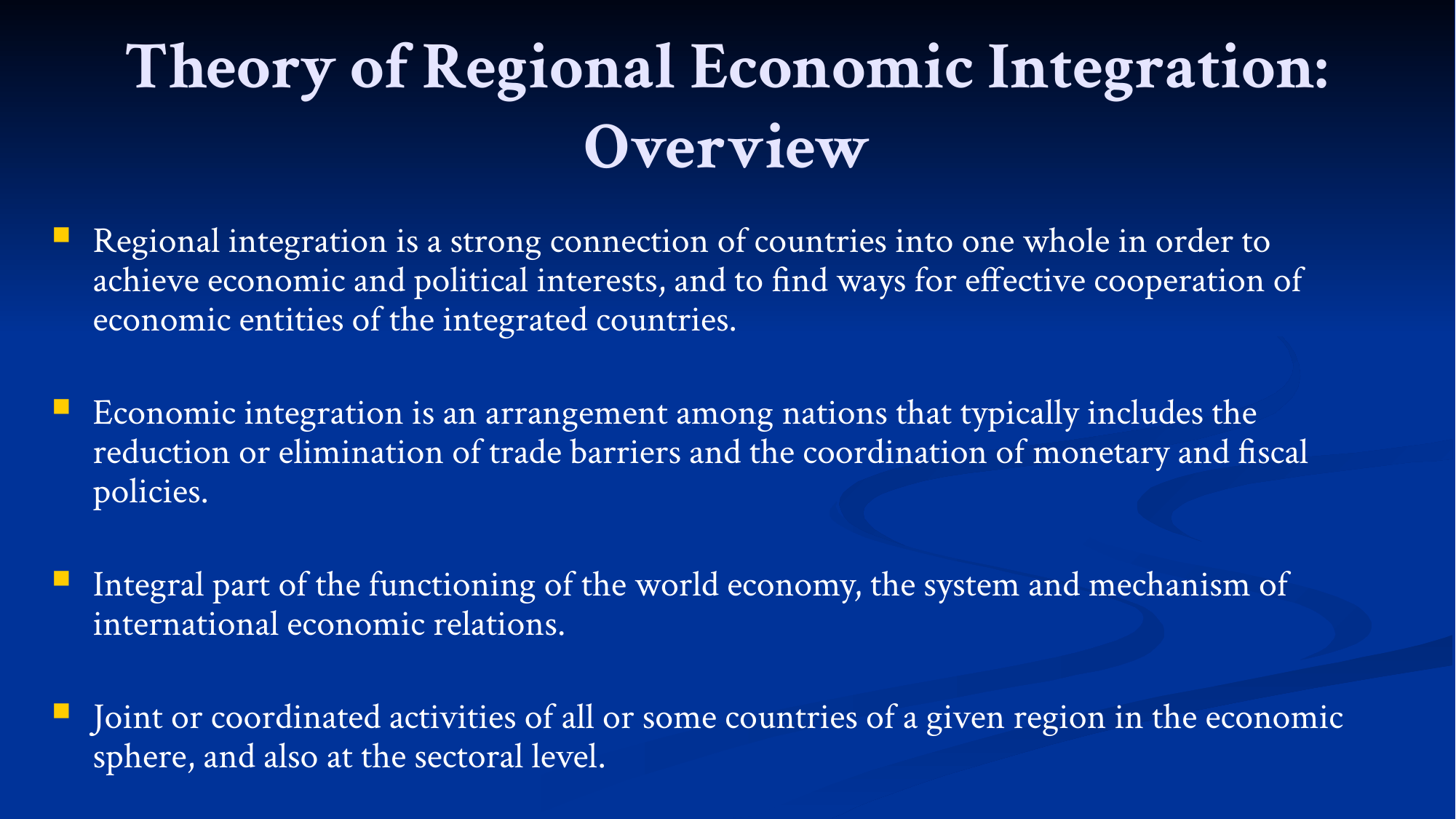

# Theory of Regional Economic Integration: Overview
Regional integration is a strong connection of countries into one whole in order to achieve economic and political interests, and to find ways for effective cooperation of economic entities of the integrated countries.

Economic integration is an arrangement among nations that typically includes the reduction or elimination of trade barriers and the coordination of monetary and fiscal policies.

Integral part of the functioning of the world economy, the system and mechanism of international economic relations.

Joint or coordinated activities of all or some countries of a given region in the economic sphere, and also at the sectoral level.